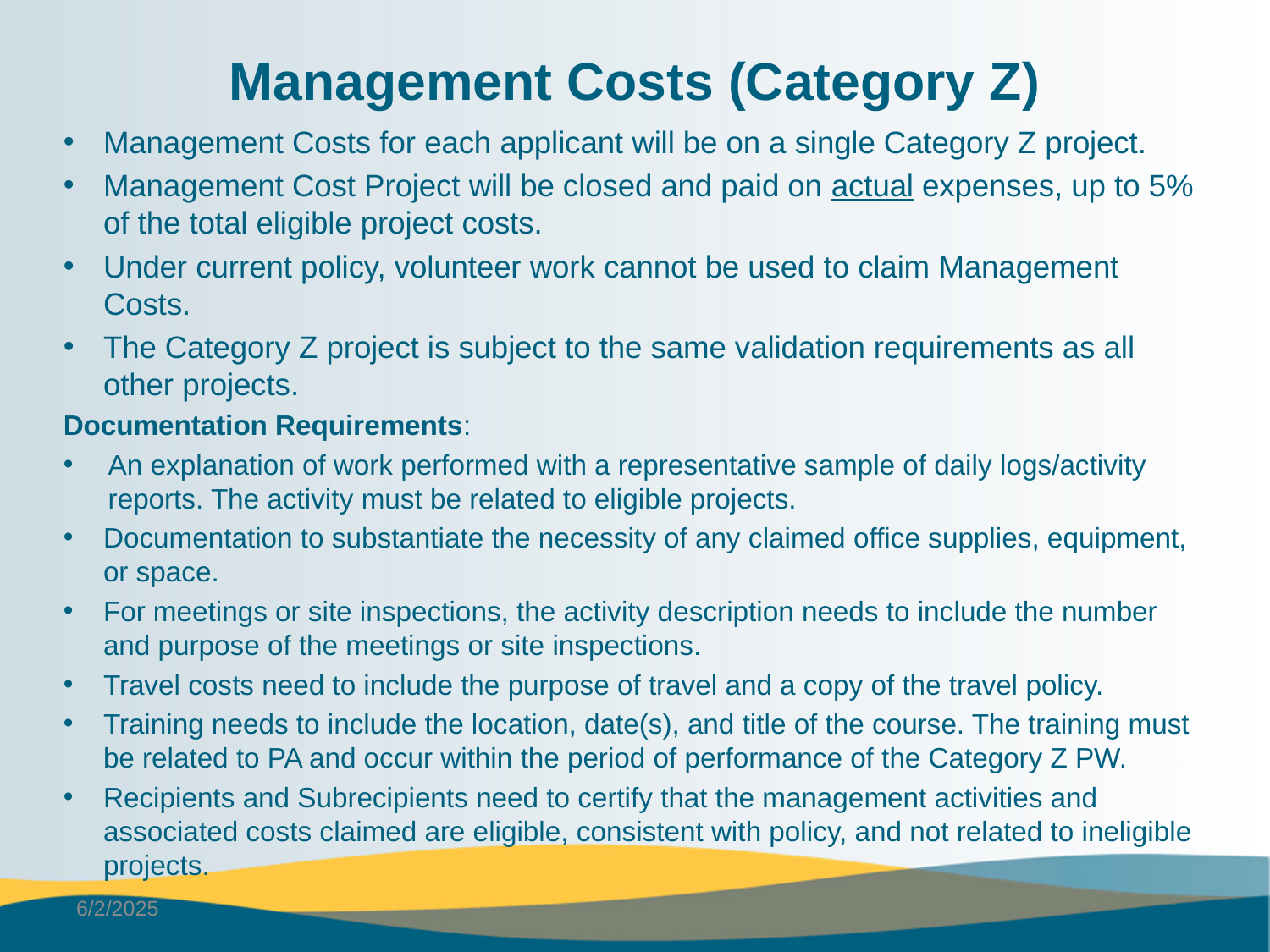

# Management Costs (Category Z)
Management Costs for each applicant will be on a single Category Z project.
Management Cost Project will be closed and paid on actual expenses, up to 5% of the total eligible project costs.
Under current policy, volunteer work cannot be used to claim Management Costs.
The Category Z project is subject to the same validation requirements as all other projects.
Documentation Requirements:
An explanation of work performed with a representative sample of daily logs/activity reports. The activity must be related to eligible projects.
Documentation to substantiate the necessity of any claimed office supplies, equipment, or space.
For meetings or site inspections, the activity description needs to include the number and purpose of the meetings or site inspections.
Travel costs need to include the purpose of travel and a copy of the travel policy.
Training needs to include the location, date(s), and title of the course. The training must be related to PA and occur within the period of performance of the Category Z PW.
Recipients and Subrecipients need to certify that the management activities and associated costs claimed are eligible, consistent with policy, and not related to ineligible projects.

6/2/2025